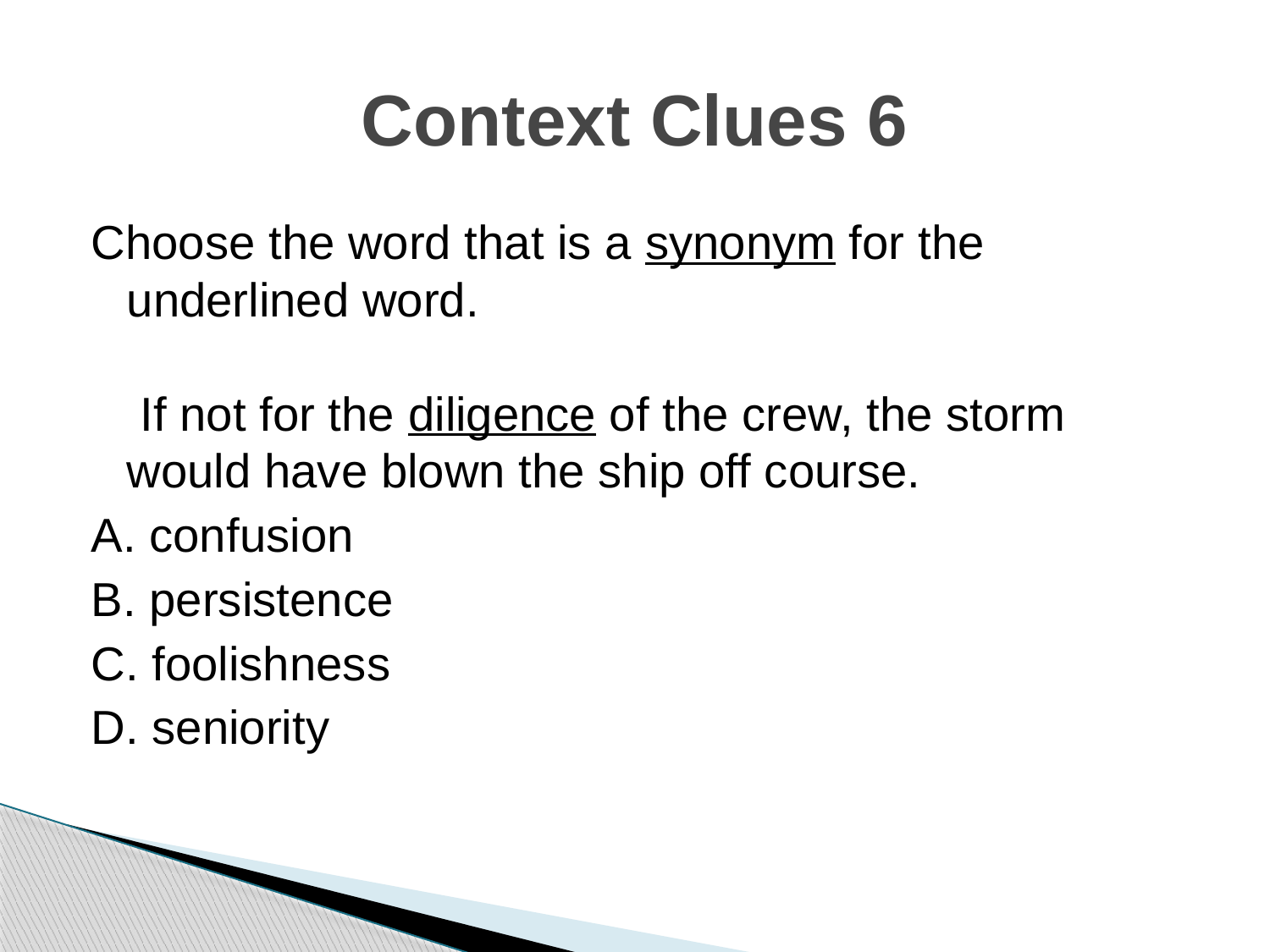

# Context Clues 6
Choose the word that is a synonym for the underlined word.
 If not for the diligence of the crew, the storm would have blown the ship off course.
A. confusion
B. persistence
C. foolishness
D. seniority